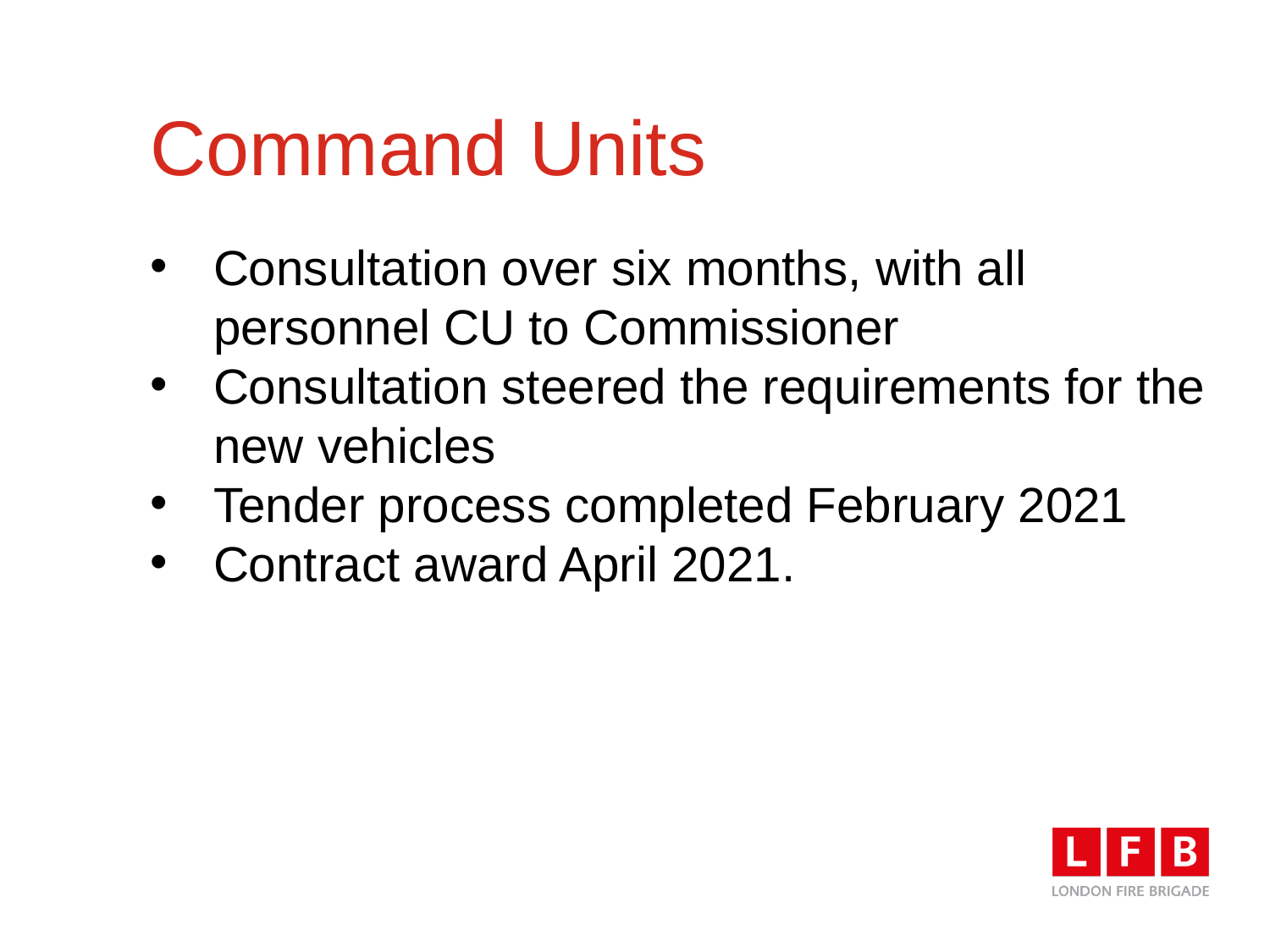

# Command Units
Consultation over six months, with all personnel CU to Commissioner
Consultation steered the requirements for the new vehicles
Tender process completed February 2021
Contract award April 2021.